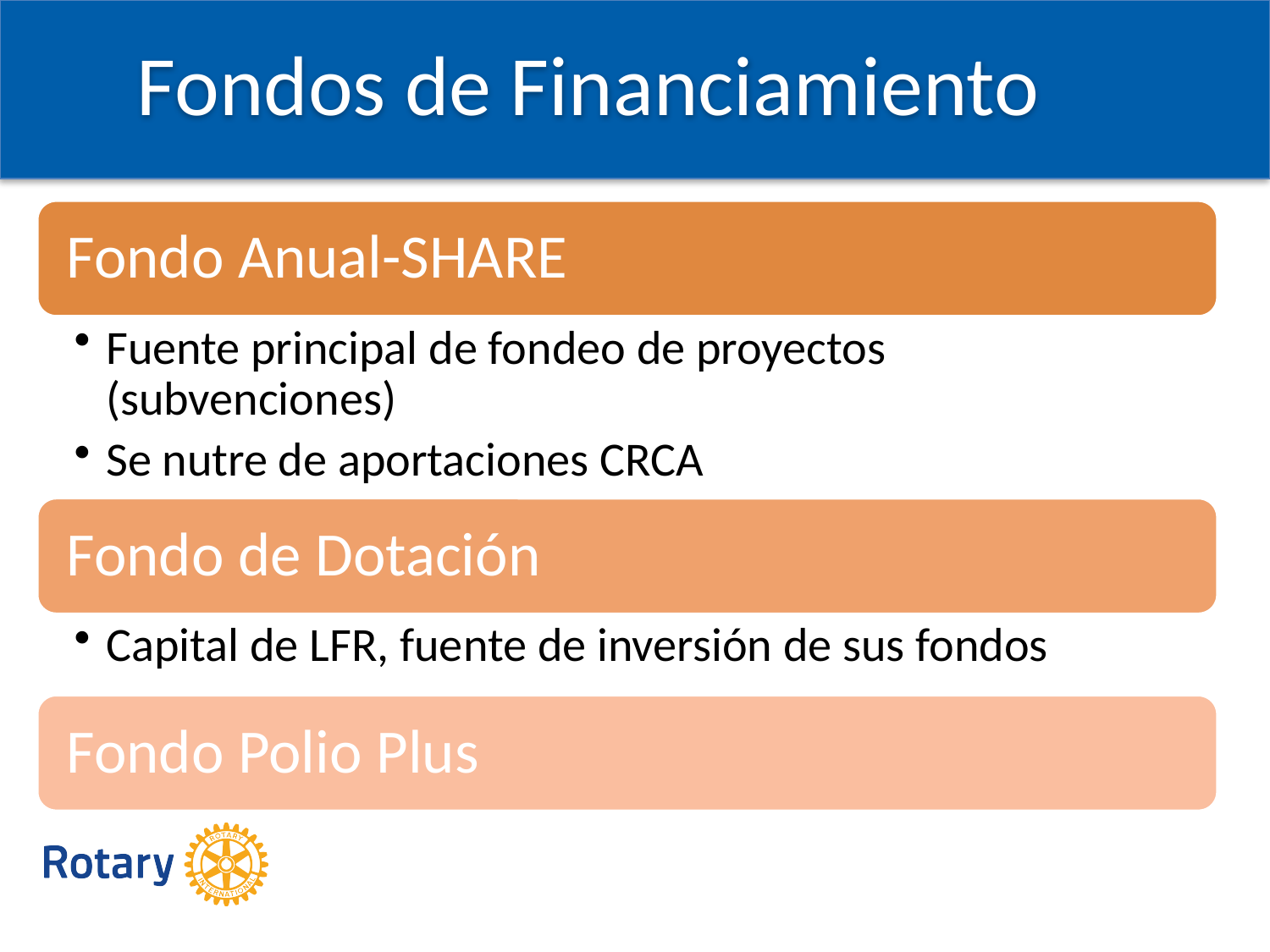

Fondos de Financiamiento
Fondo Anual-SHARE
Fuente principal de fondeo de proyectos (subvenciones)
Se nutre de aportaciones CRCA
Fondo de Dotación
Capital de LFR, fuente de inversión de sus fondos
Fondo Polio Plus